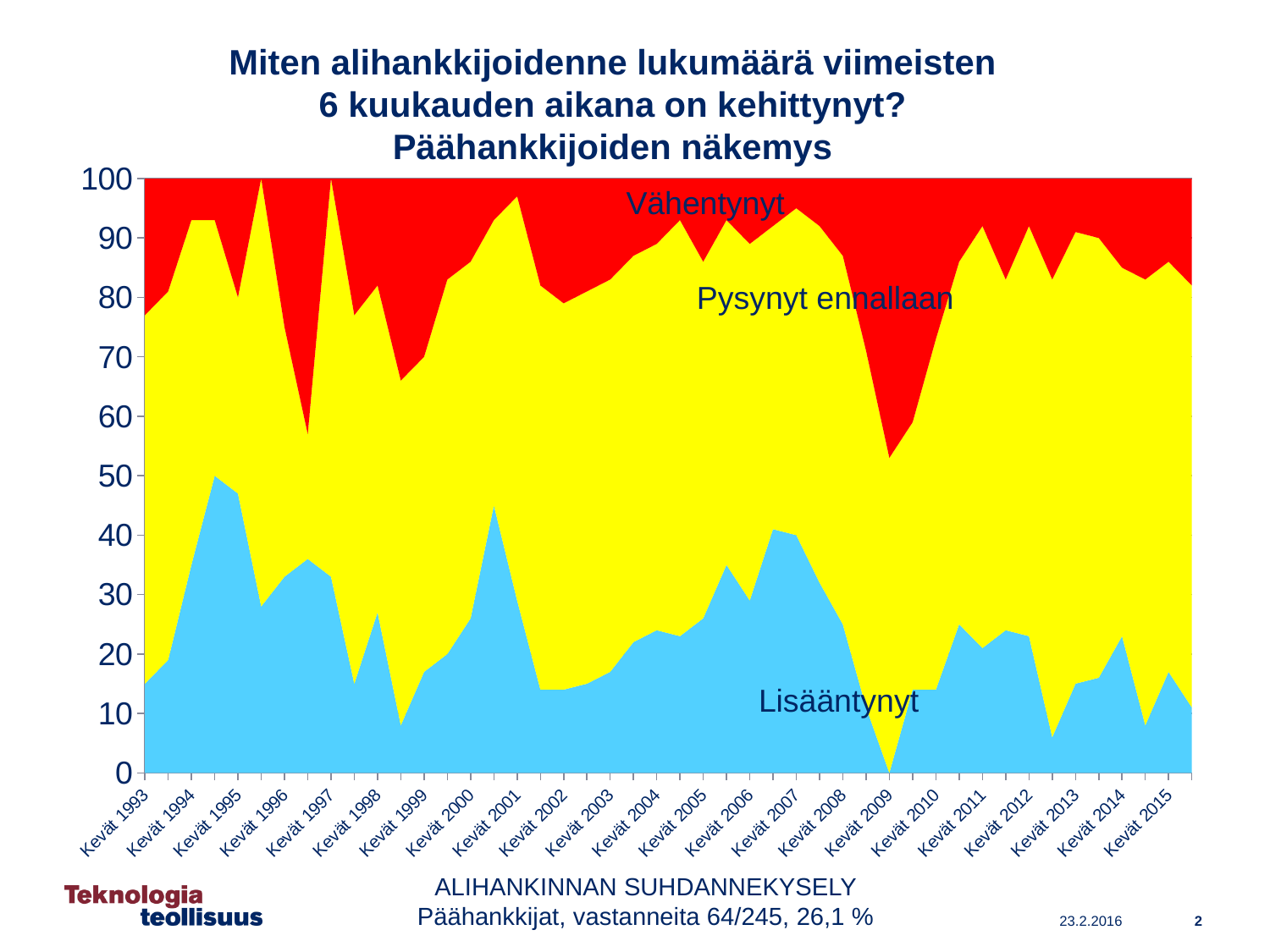

# Miten alihankkijoidenne lukumäärä viimeisten 6 kuukauden aikana on kehittynyt? Päähankkijoiden näkemys

### Chart

| Category | Lisääntyneet | Pysyneet ennallaan | Vähentyneet |
|---|---|---|---|
| Kevät 1993 | 15.0 | 62.0 | 23.0 |
| Syksy 1993 | 19.0 | 62.0 | 19.0 |
| Kevät 1994 | 35.0 | 58.0 | 7.0 |
| Syksy 1994 | 50.0 | 43.0 | 7.0 |
| Kevät 1995 | 47.0 | 33.0 | 20.0 |
| Syksy 1995 | 28.0 | 72.0 | 0.0 |
| Kevät 1996 | 33.0 | 42.0 | 25.0 |
| Syksy 1996 | 36.0 | 21.0 | 43.0 |
| Kevät 1997 | 33.0 | 67.0 | 0.0 |
| Syksy 1997 | 15.0 | 62.0 | 23.0 |
| Kevät 1998 | 27.0 | 55.0 | 18.0 |
| Syksy 1998 | 8.0 | 58.0 | 34.0 |
| Kevät 1999 | 17.0 | 53.0 | 30.0 |
| Syksy 1999 | 20.0 | 63.0 | 17.0 |
| Kevät 2000 | 26.0 | 60.0 | 14.0 |
| Syksy 2000 | 45.0 | 48.0 | 7.0 |
| Kevät 2001 | 29.0 | 68.0 | 3.0 |
| Syksy 2001 | 14.0 | 68.0 | 18.0 |
| Kevät 2002 | 14.0 | 65.0 | 21.0 |
| Syksy 2002 | 15.0 | 66.0 | 19.0 |
| Kevät 2003 | 17.0 | 66.0 | 17.0 |
| Syksy 2003 | 22.0 | 65.0 | 13.0 |
| Kevät 2004 | 24.0 | 65.0 | 11.0 |
| Syksy 2004 | 23.0 | 70.0 | 7.0 |
| Kevät 2005 | 26.0 | 60.0 | 14.0 |
| Syksy 2005 | 35.0 | 58.0 | 7.0 |
| Kevät 2006 | 29.0 | 60.0 | 11.0 |
| Syksy 2006 | 41.0 | 51.0 | 8.0 |
| Kevät 2007 | 40.0 | 55.0 | 5.0 |
| Syksy 2007 | 32.0 | 60.0 | 8.0 |
| Kevät 2008 | 25.0 | 62.0 | 13.0 |
| Syksy 2008 | 11.0 | 60.0 | 29.0 |
| Kevät 2009 | 0.0 | 53.0 | 47.0 |
| Syksy 2009 | 14.0 | 45.0 | 41.0 |
| Kevät 2010 | 14.0 | 59.0 | 27.0 |
| Syksy 2010 | 25.0 | 61.0 | 14.0 |
| Kevät 2011 | 21.0 | 71.0 | 8.0 |
| Syksy 2011 | 24.0 | 59.0 | 17.0 |
| Kevät 2012 | 23.0 | 69.0 | 8.0 |
| Syksy 2012 | 6.0 | 77.0 | 17.0 |
| Kevät 2013 | 15.0 | 76.0 | 9.0 |
| Syksy 2013 | 16.0 | 74.0 | 10.0 |
| Kevät 2014 | 23.0 | 62.0 | 15.0 |
| Syksy 2014 | 8.0 | 75.0 | 17.0 |
| Kevät 2015 | 17.0 | 69.0 | 14.0 |
| Syksy 2015 | 11.0 | 71.0 | 18.0 |
Vähentynyt
Pysynyt ennallaan
Lisääntynyt
ALIHANKINNAN SUHDANNEKYSELY
Päähankkijat, vastanneita 64/245, 26,1 %
2
23.2.2016